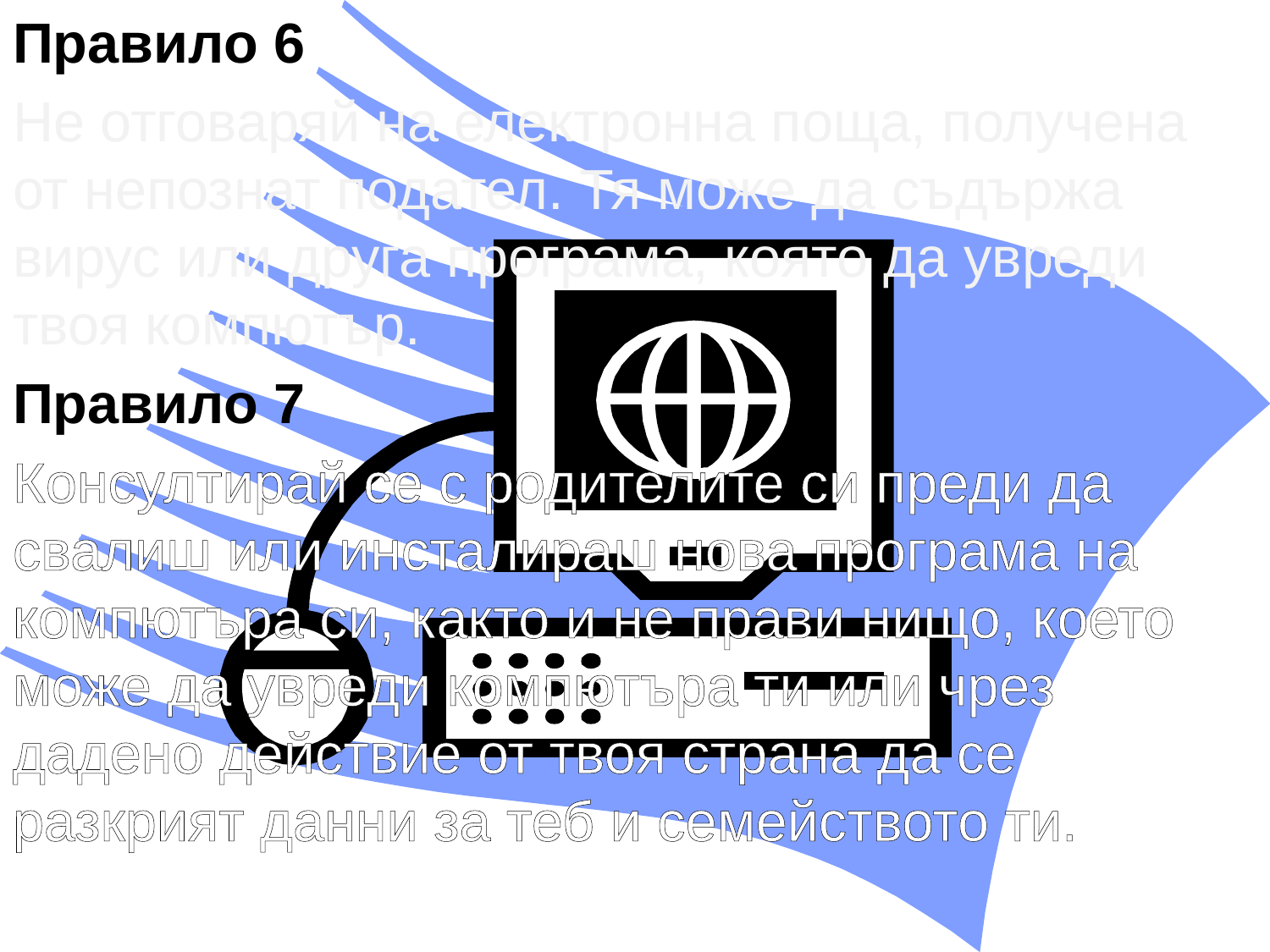

Правило 6
Не отговаряй на електронна поща, получена от непознат подател. Тя може да съдържа вирус или друга програма, която да увреди твоя компютър.
Правило 7
Консултирай се с родителите си преди да свалиш или инсталираш нова програма на компютъра си, както и не прави нищо, което може да увреди компютъра ти или чрез дадено действие от твоя страна да се разкрият данни за теб и семейството ти.